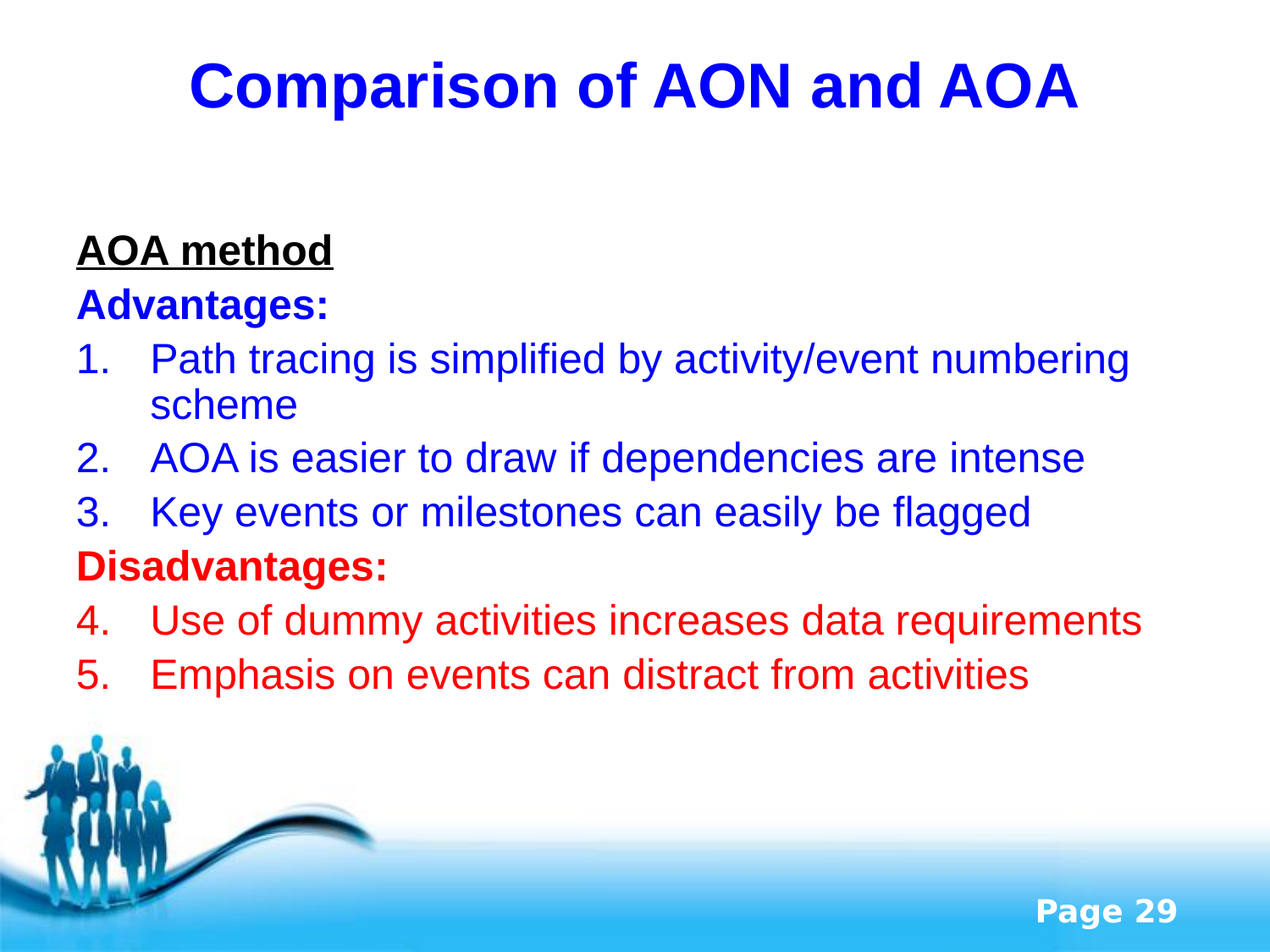

# Comparison of AON and AOA
AOA method
Advantages:
Path tracing is simplified by activity/event numbering scheme
AOA is easier to draw if dependencies are intense
Key events or milestones can easily be flagged
Disadvantages:
Use of dummy activities increases data requirements
Emphasis on events can distract from activities